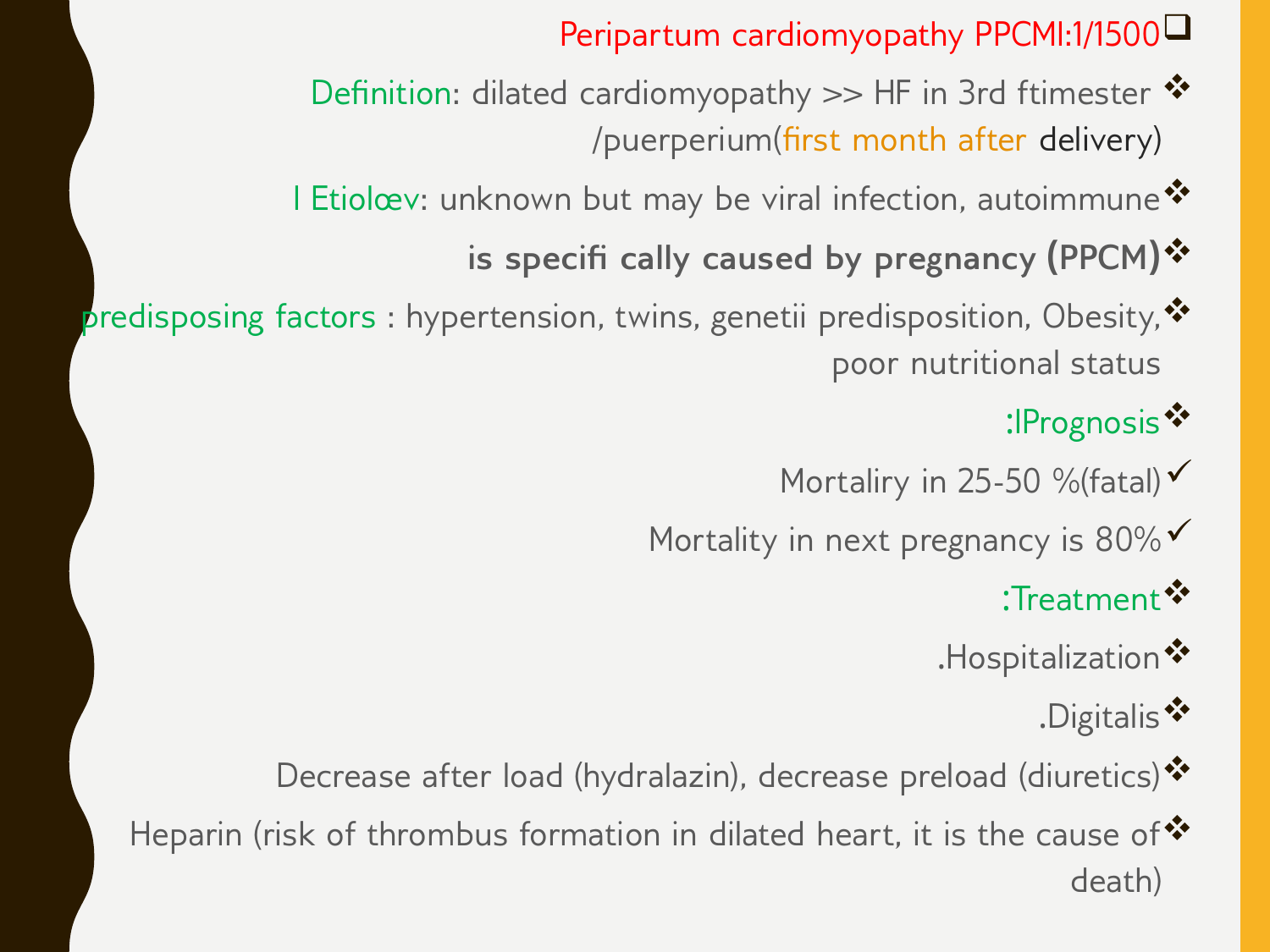

Peripartum cardiomyopathy PPCMI:1/1500
 Definition: dilated cardiomyopathy >> HF in 3rd ftimester /puerperium(first month after delivery)
I Etioloev: unknown but may be viral infection, autoimmune
(PPCM) is specifi cally caused by pregnancy
predisposing factors : hypertension, twins, genetii predisposition, Obesity, poor nutritional status
IPrognosis:
Mortaliry in 25-50 %(fatal)
Mortality in next pregnancy is 80%
Treatment:
Hospitalization.
Digitalis.
Decrease after load (hydralazin), decrease preload (diuretics)
Heparin (risk of thrombus formation in dilated heart, it is the cause of death)